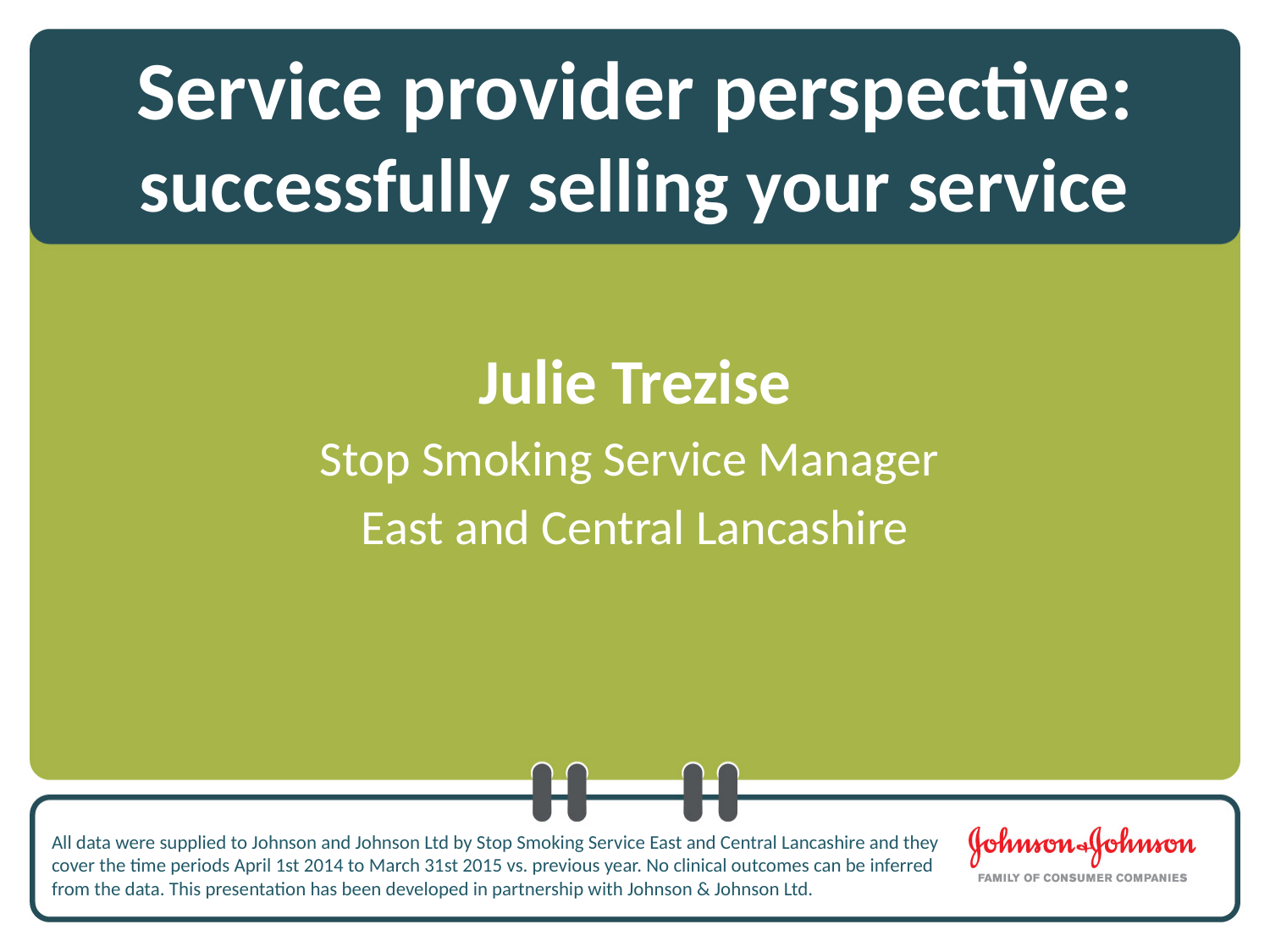

# Service provider perspective: successfully selling your service
Julie Trezise
Stop Smoking Service Manager
East and Central Lancashire
All data were supplied to Johnson and Johnson Ltd by Stop Smoking Service East and Central Lancashire and they cover the time periods April 1st 2014 to March 31st 2015 vs. previous year. No clinical outcomes can be inferred from the data. This presentation has been developed in partnership with Johnson & Johnson Ltd.